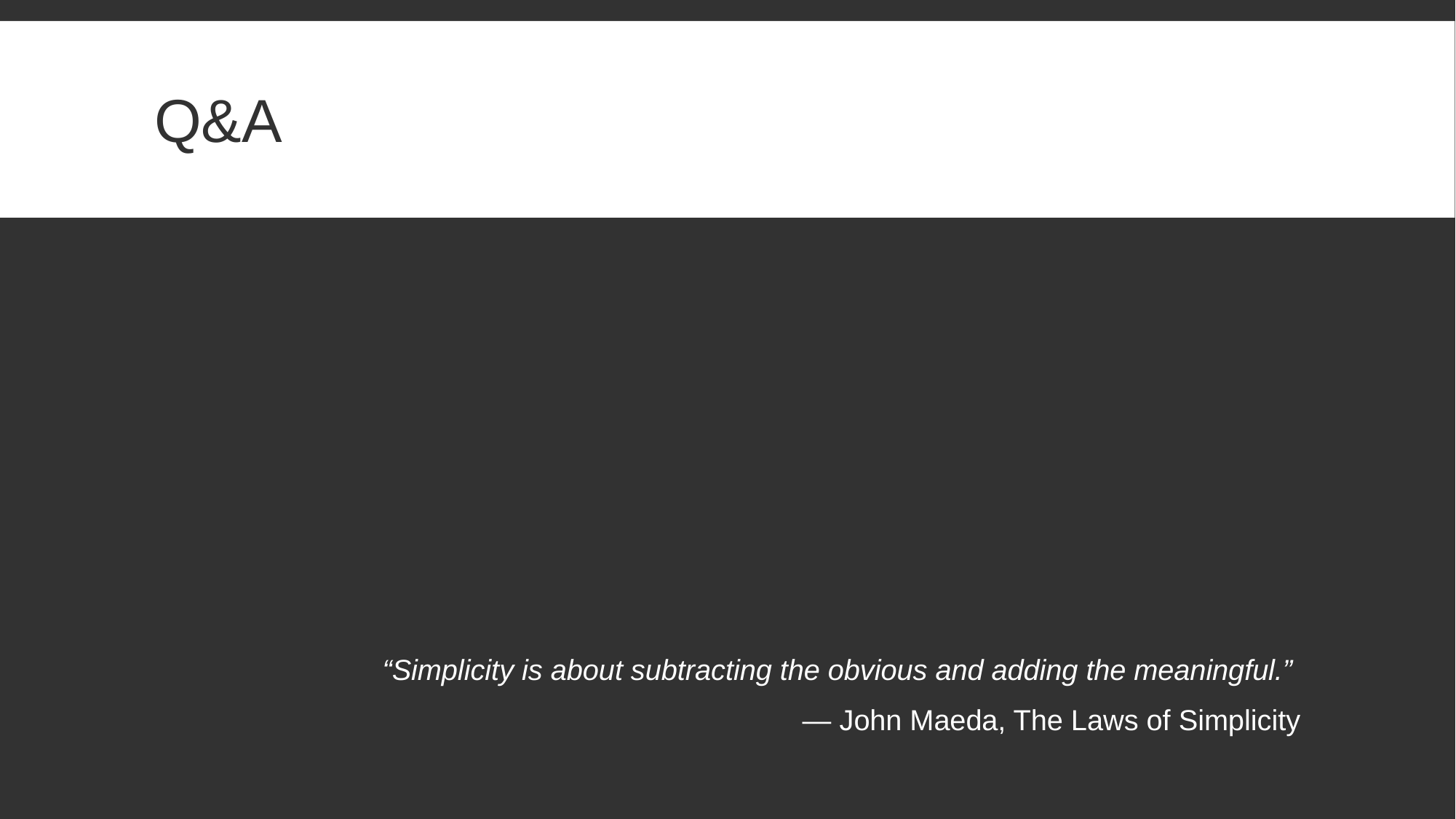

# Q&A
“Simplicity is about subtracting the obvious and adding the meaningful.”
― John Maeda, The Laws of Simplicity